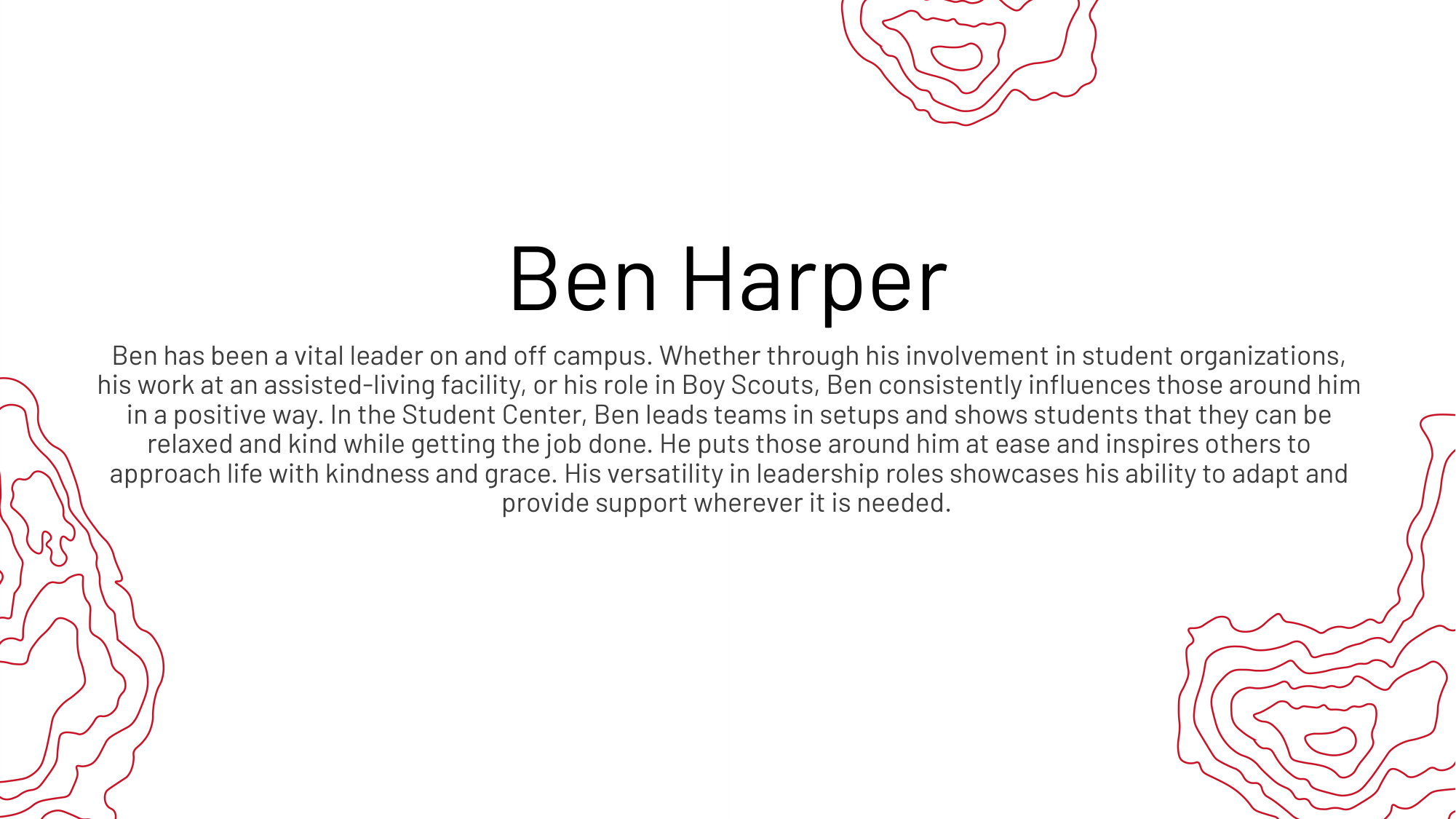

# Ben Harper
Ben has been a vital leader on and off campus. Whether through his involvement in student organizations, his work at an assisted-living facility, or his role in Boy Scouts, Ben consistently influences those around him in a positive way. In the Student Center, Ben leads teams in setups and shows students that they can be relaxed and kind while getting the job done. He puts those around him at ease and inspires others to approach life with kindness and grace. His versatility in leadership roles showcases his ability to adapt and provide support wherever it is needed.